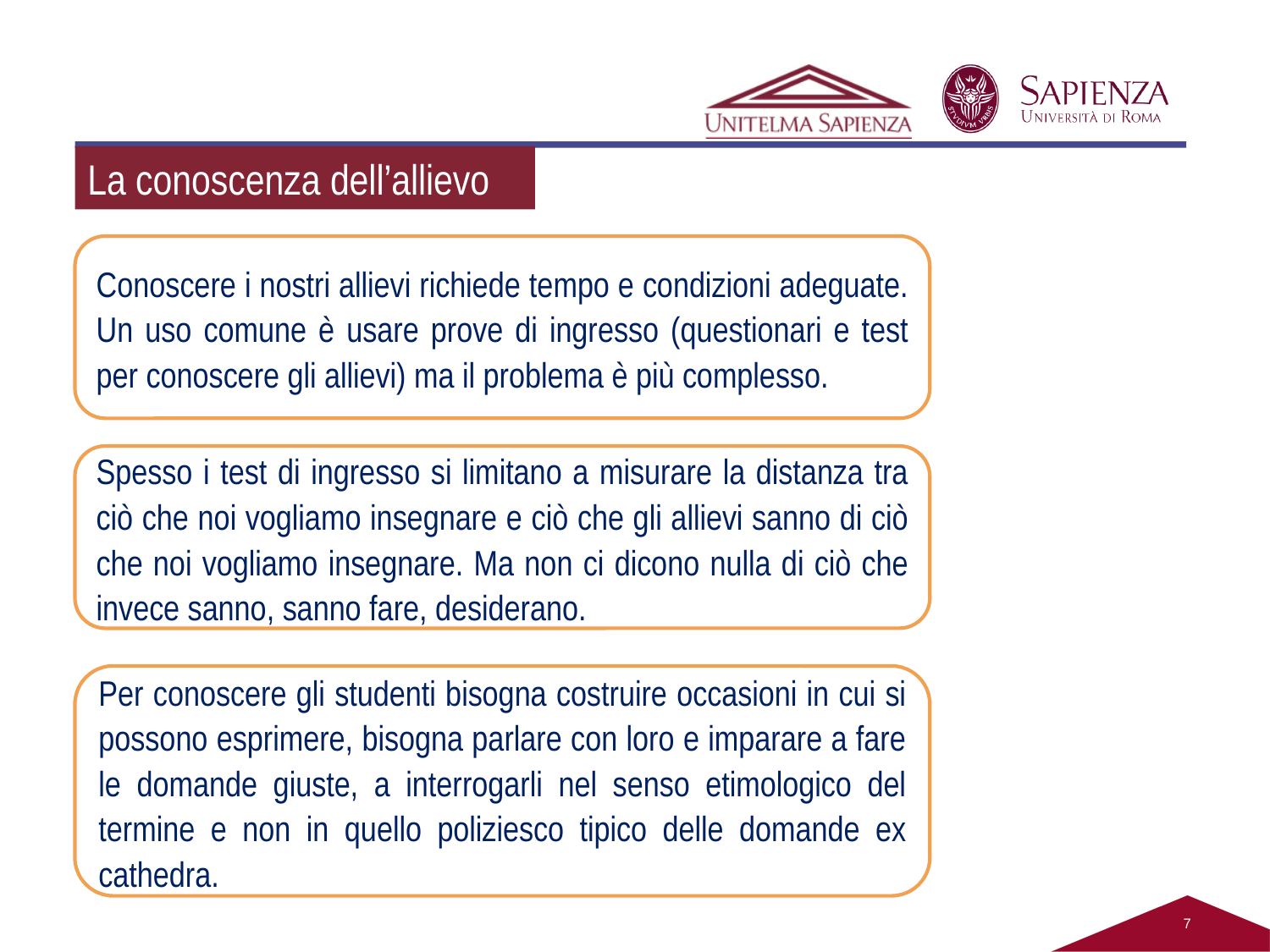

La conoscenza dell’allievo
Conoscere i nostri allievi richiede tempo e condizioni adeguate. Un uso comune è usare prove di ingresso (questionari e test per conoscere gli allievi) ma il problema è più complesso.
Spesso i test di ingresso si limitano a misurare la distanza tra ciò che noi vogliamo insegnare e ciò che gli allievi sanno di ciò che noi vogliamo insegnare. Ma non ci dicono nulla di ciò che invece sanno, sanno fare, desiderano.
Per conoscere gli studenti bisogna costruire occasioni in cui si possono esprimere, bisogna parlare con loro e imparare a fare le domande giuste, a interrogarli nel senso etimologico del termine e non in quello poliziesco tipico delle domande ex cathedra.
7